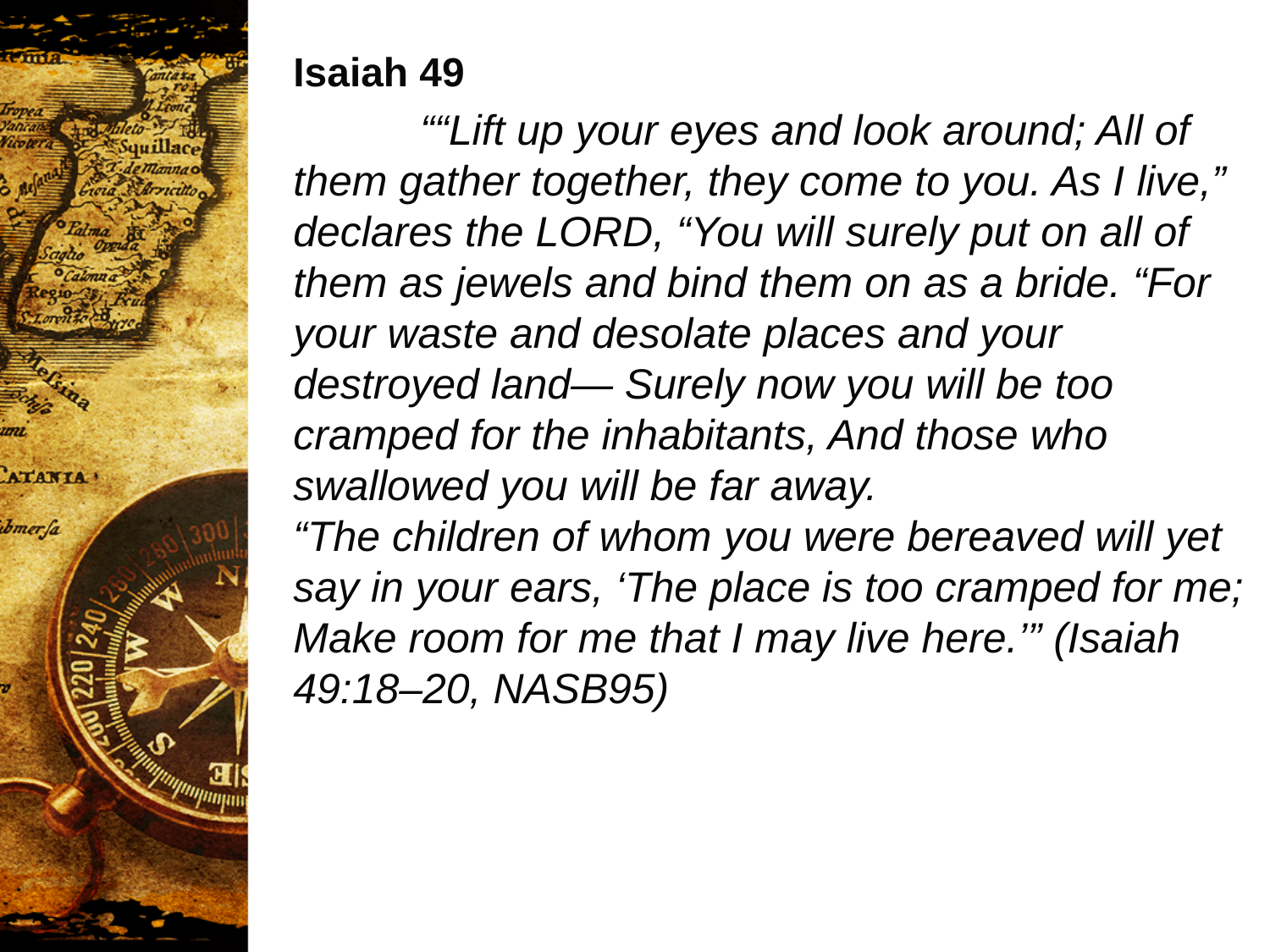

Isaiah 49
	““Lift up your eyes and look around; All of them gather together, they come to you. As I live,” declares the LORD, “You will surely put on all of them as jewels and bind them on as a bride. “For your waste and desolate places and your destroyed land— Surely now you will be too cramped for the inhabitants, And those who swallowed you will be far away. 			“The children of whom you were bereaved will yet say in your ears, ‘The place is too cramped for me; Make room for me that I may live here.’” (Isaiah 49:18–20, NASB95)